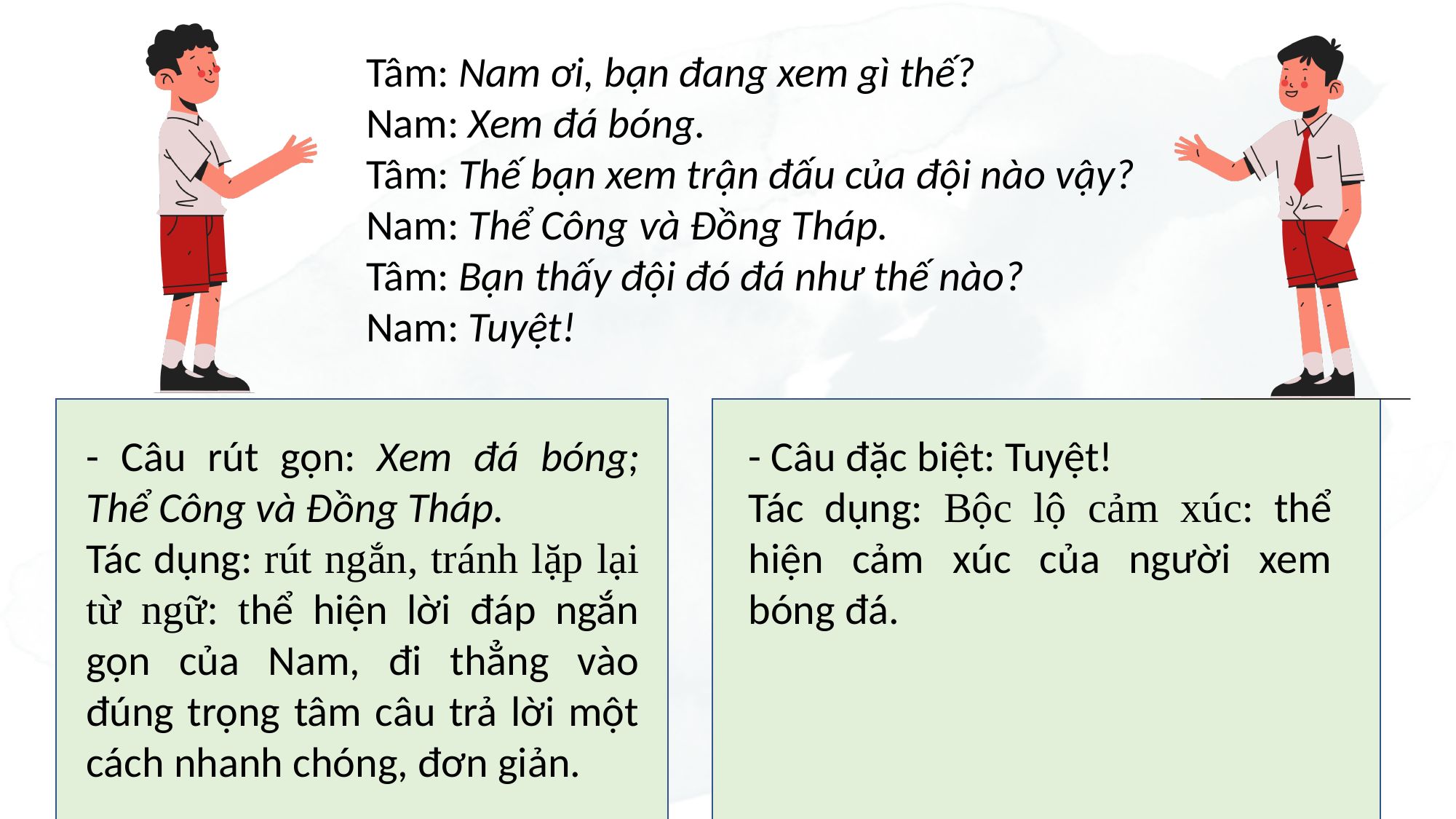

Tâm: Nam ơi, bạn đang xem gì thế?
Nam: Xem đá bóng.
Tâm: Thế bạn xem trận đấu của đội nào vậy?
Nam: Thể Công ѵà Đồng Tháp.
Tâm: Bạn thấy đội đó đá như thế nào?
Nam: Tuyệt!

- Câu đặc biệt: Tuyệt!
Tác dụng: Bộc lộ cảm xúc: thể hiện cảm xúc của người xem bóng đá.

- Câu rút gọn: Xem đá bóng; Thể Công và Đồng Tháp.
Tác dụng: rút ngắn, tránh lặp lại từ ngữ: thể hiện lời đáp ngắn gọn của Nam, đi thẳng vào đúng trọng tâm câu trả lời một cách nhanh chóng, đơn giản.